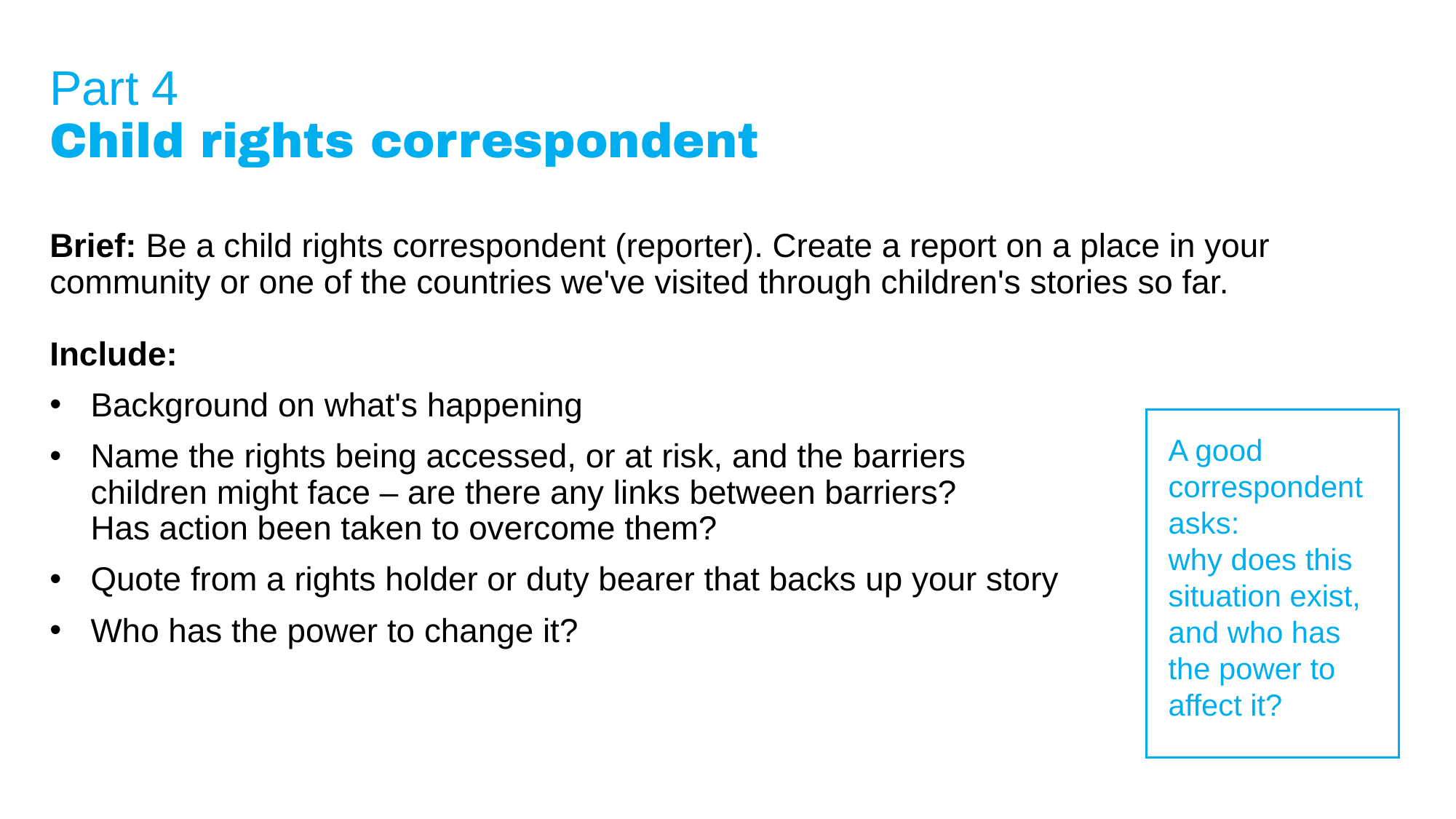

Part 4
Child rights correspondent
Brief: Be a child rights correspondent (reporter). Create a report on a place in your community or one of the countries we've visited through children's stories so far.
Include:
Background on what's happening
Name the rights being accessed, or at risk, and the barriers
children might face – are there any links between barriers?
Has action been taken to overcome them?
Quote from a rights holder or duty bearer that backs up your story
Who has the power to change it?

A good
correspondent asks:
why does this
situation exist,
and who has
the power to
affect it?​